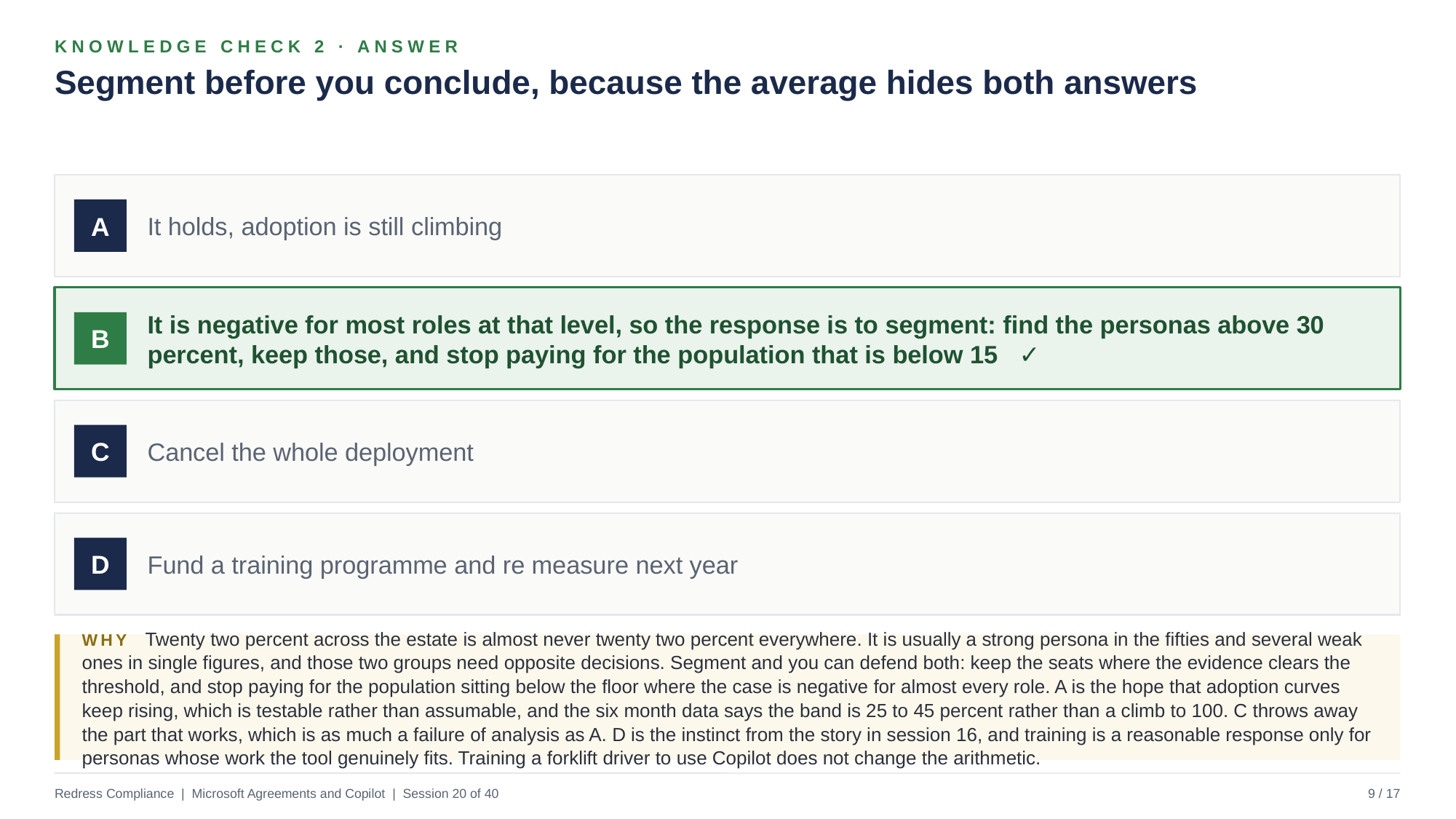

KNOWLEDGE CHECK 2 · ANSWER
Segment before you conclude, because the average hides both answers

It holds, adoption is still climbing

A

It is negative for most roles at that level, so the response is to segment: find the personas above 30 percent, keep those, and stop paying for the population that is below 15   ✓

B

Cancel the whole deployment

C

Fund a training programme and re measure next year

D

WHY  Twenty two percent across the estate is almost never twenty two percent everywhere. It is usually a strong persona in the fifties and several weak ones in single figures, and those two groups need opposite decisions. Segment and you can defend both: keep the seats where the evidence clears the threshold, and stop paying for the population sitting below the floor where the case is negative for almost every role. A is the hope that adoption curves keep rising, which is testable rather than assumable, and the six month data says the band is 25 to 45 percent rather than a climb to 100. C throws away the part that works, which is as much a failure of analysis as A. D is the instinct from the story in session 16, and training is a reasonable response only for personas whose work the tool genuinely fits. Training a forklift driver to use Copilot does not change the arithmetic.

Redress Compliance  |  Microsoft Agreements and Copilot  |  Session 20 of 40
9 / 17